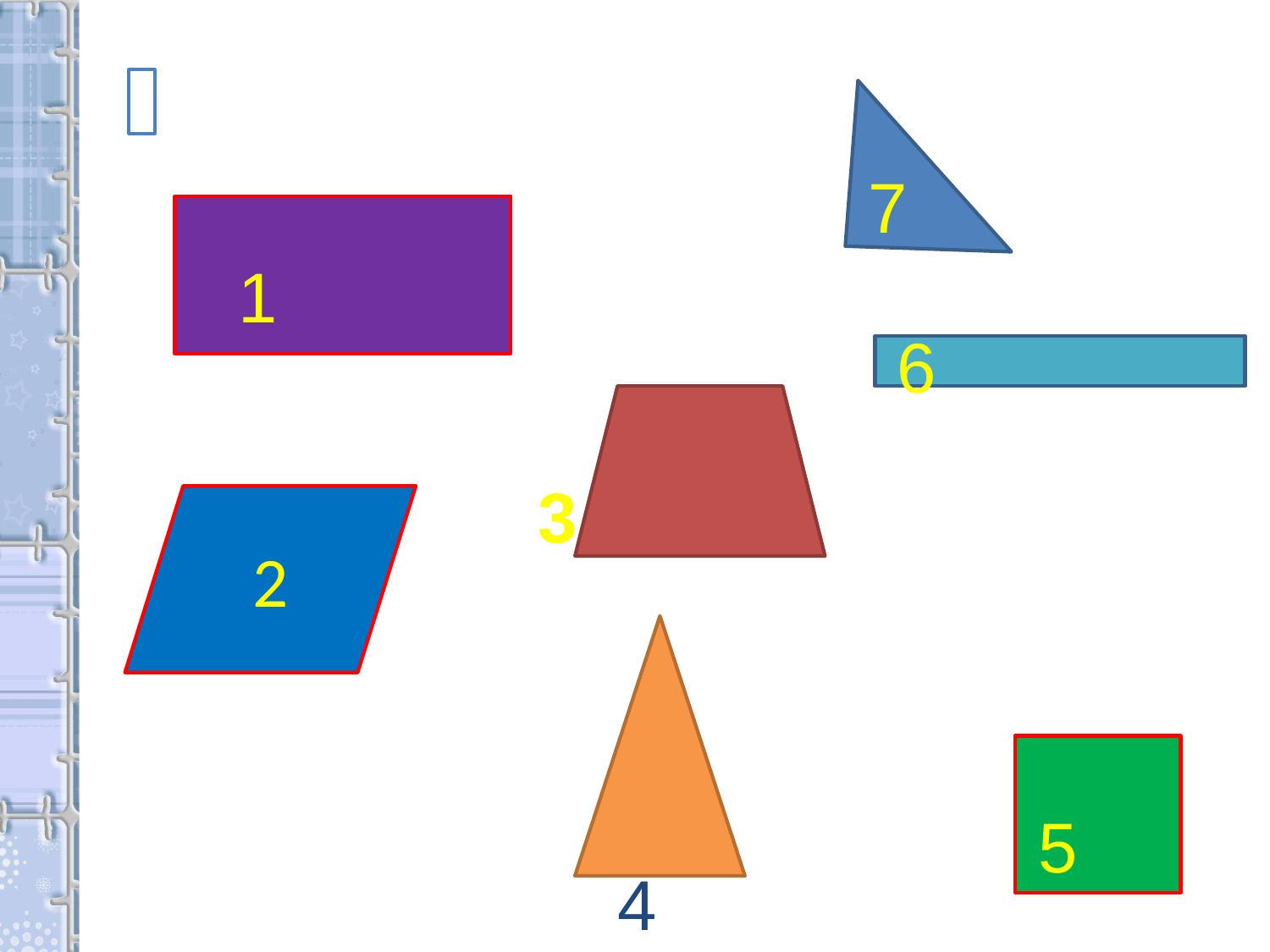

7

1
6

3
2

5
4